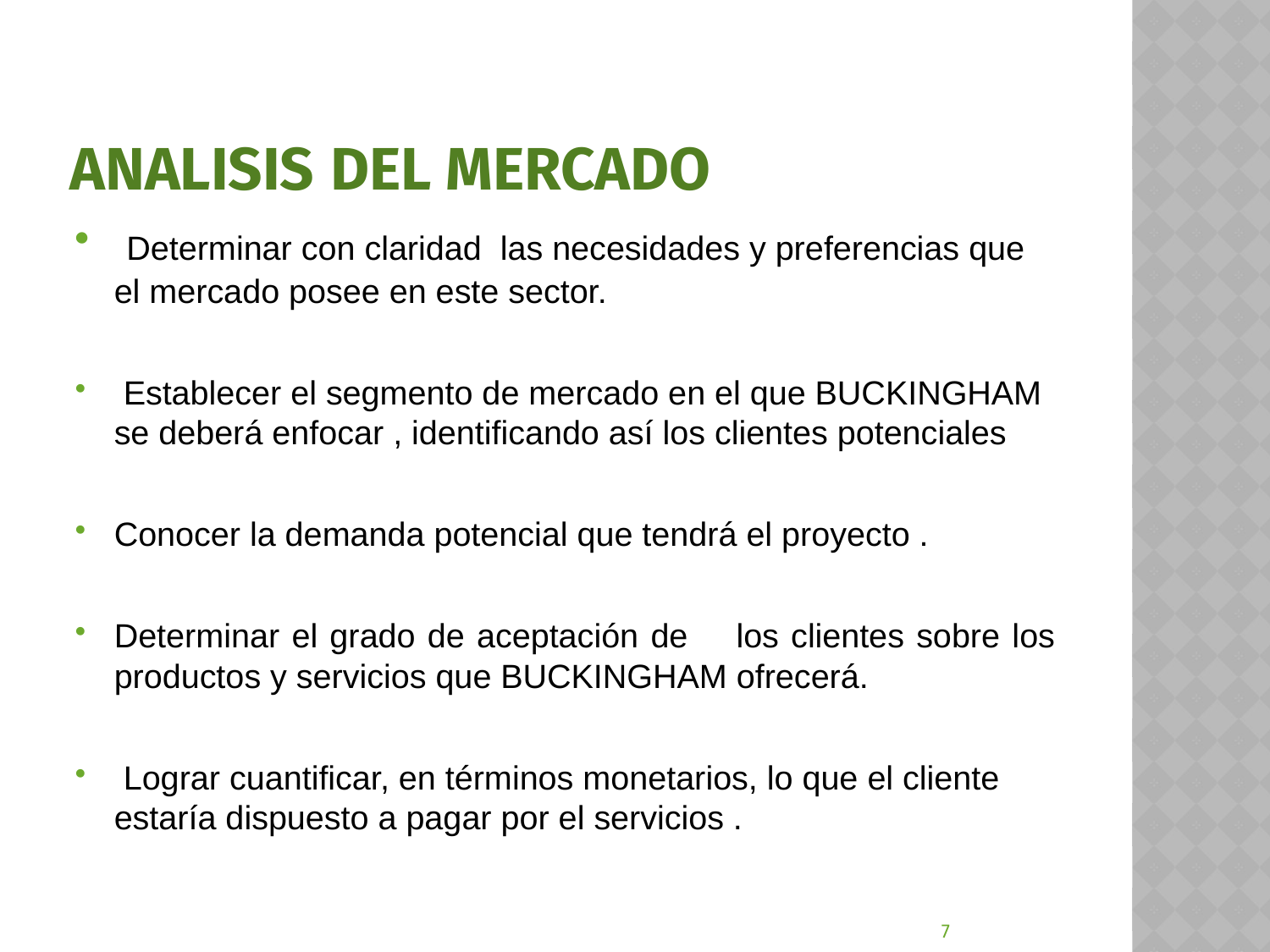

# ANALISIS DEL MERCADO
 Determinar con claridad  las necesidades y preferencias que el mercado posee en este sector.

 Establecer el segmento de mercado en el que BUCKINGHAM se deberá enfocar , identificando así los clientes potenciales

Conocer la demanda potencial que tendrá el proyecto .

Determinar el grado de aceptación de    los clientes sobre los productos y servicios que BUCKINGHAM ofrecerá.

 Lograr cuantificar, en términos monetarios, lo que el cliente estaría dispuesto a pagar por el servicios .

7